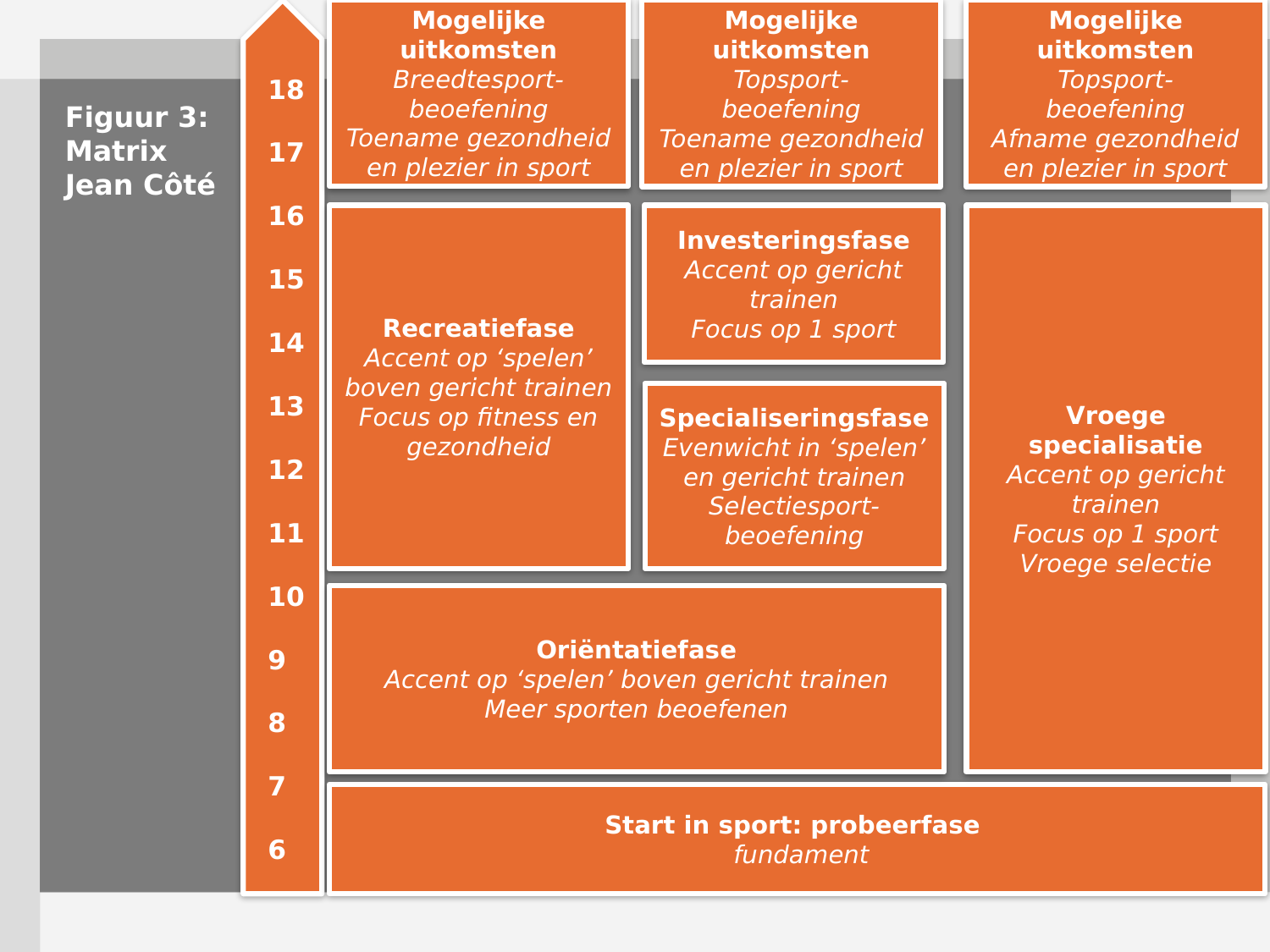

Mogelijke uitkomsten
Breedtesport- beoefening
Toename gezondheid en plezier in sport
Mogelijke uitkomsten
Topsport-
beoefening
Toename gezondheid en plezier in sport
Mogelijke uitkomsten
Topsport-
beoefening
Afname gezondheid en plezier in sport
18

17

16

15

14

13

12

11

10

9

8

7

6

Figuur 3: Matrix Jean Côté
Recreatiefase
Accent op ‘spelen’ boven gericht trainen
Focus op fitness en gezondheid
Investeringsfase
Accent op gericht trainen
Focus op 1 sport
Vroege specialisatie
Accent op gericht trainen
Focus op 1 sport
Vroege selectie
Specialiseringsfase
Evenwicht in ‘spelen’ en gericht trainen
Selectiesport- beoefening

Oriëntatiefase
Accent op ‘spelen’ boven gericht trainen
Meer sporten beoefenen
Start in sport: probeerfase
 fundament